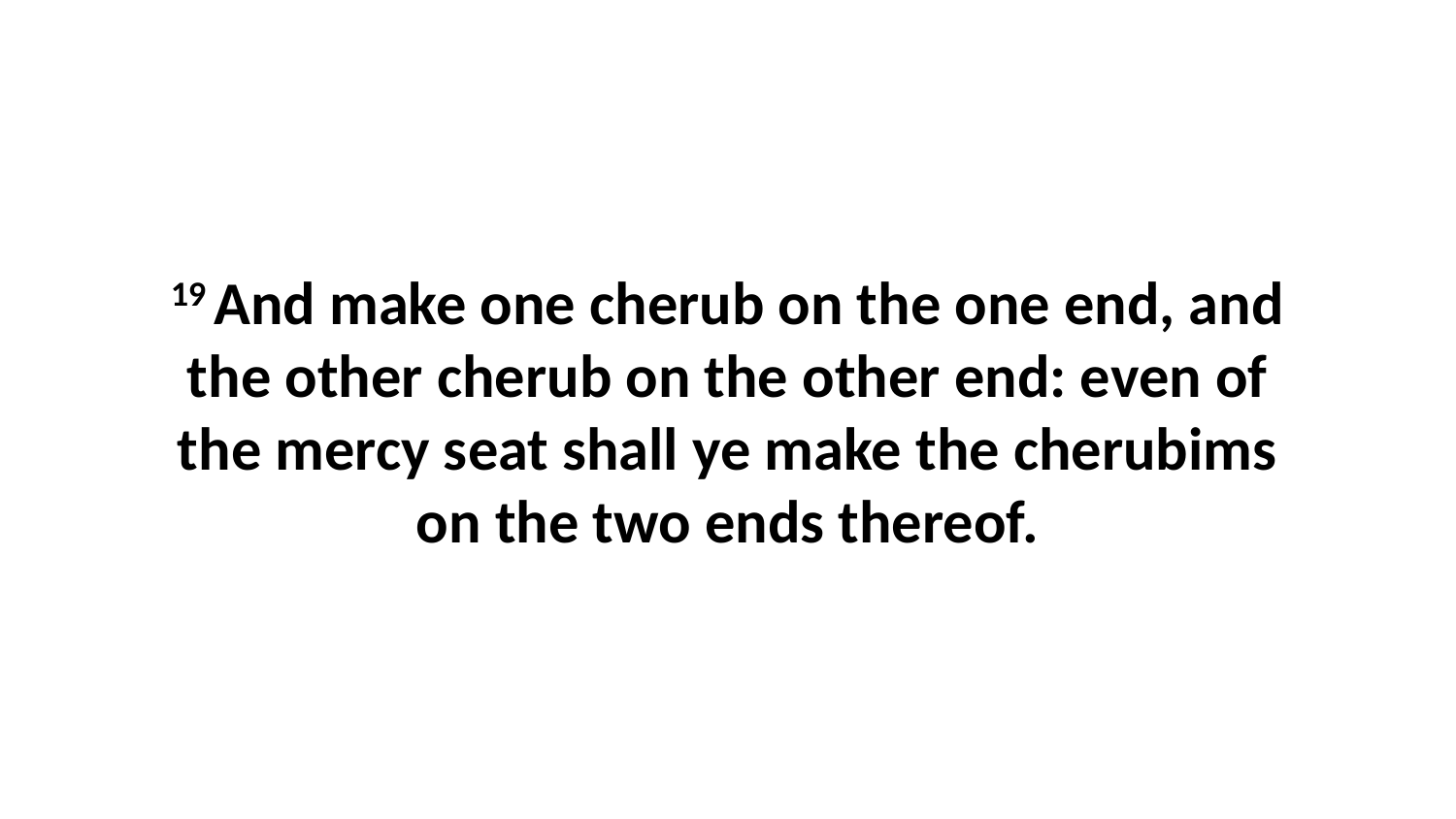

19 And make one cherub on the one end, and the other cherub on the other end: even of the mercy seat shall ye make the cherubims on the two ends thereof.